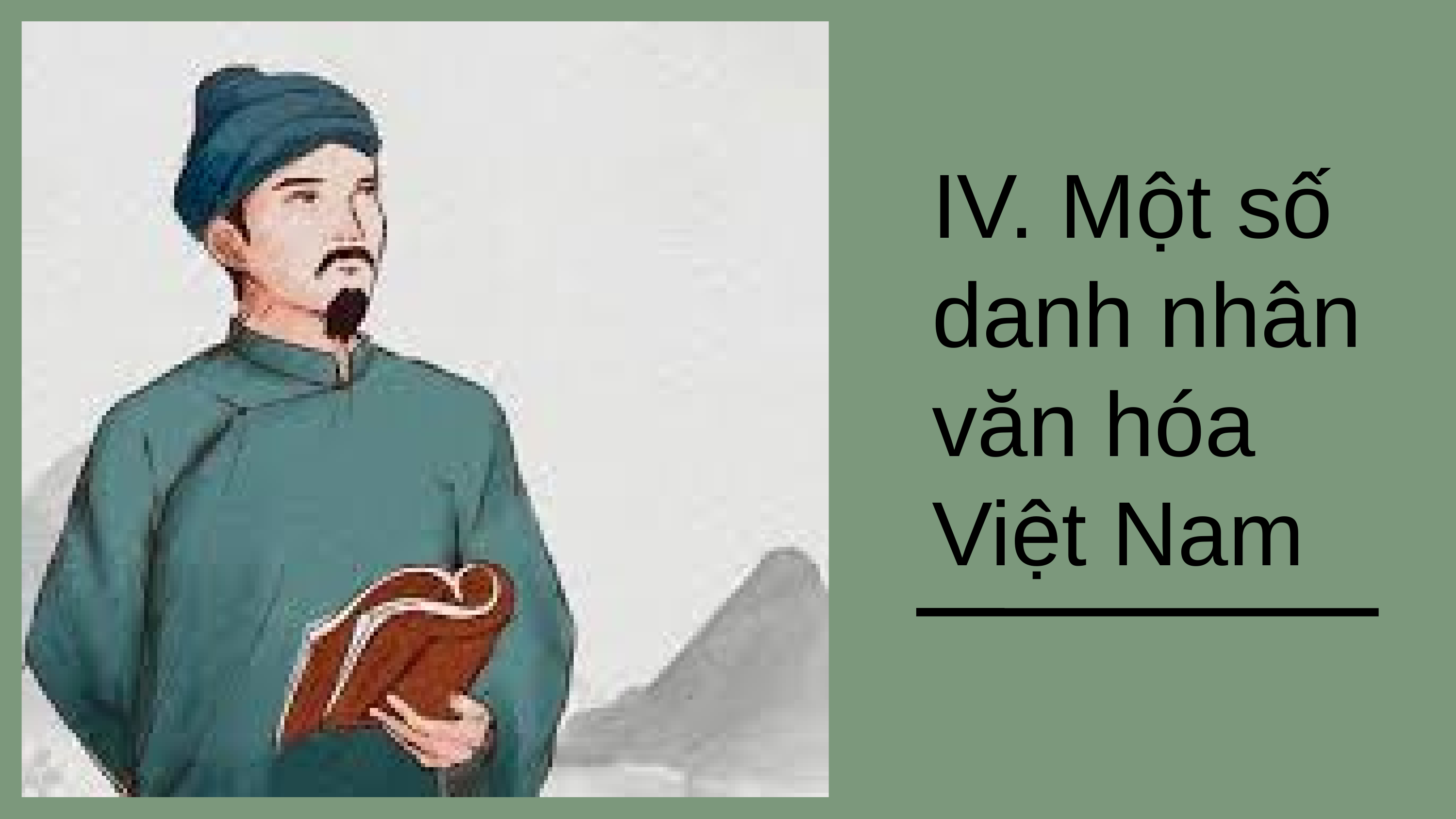

IV. Một số danh nhân văn hóa Việt Nam